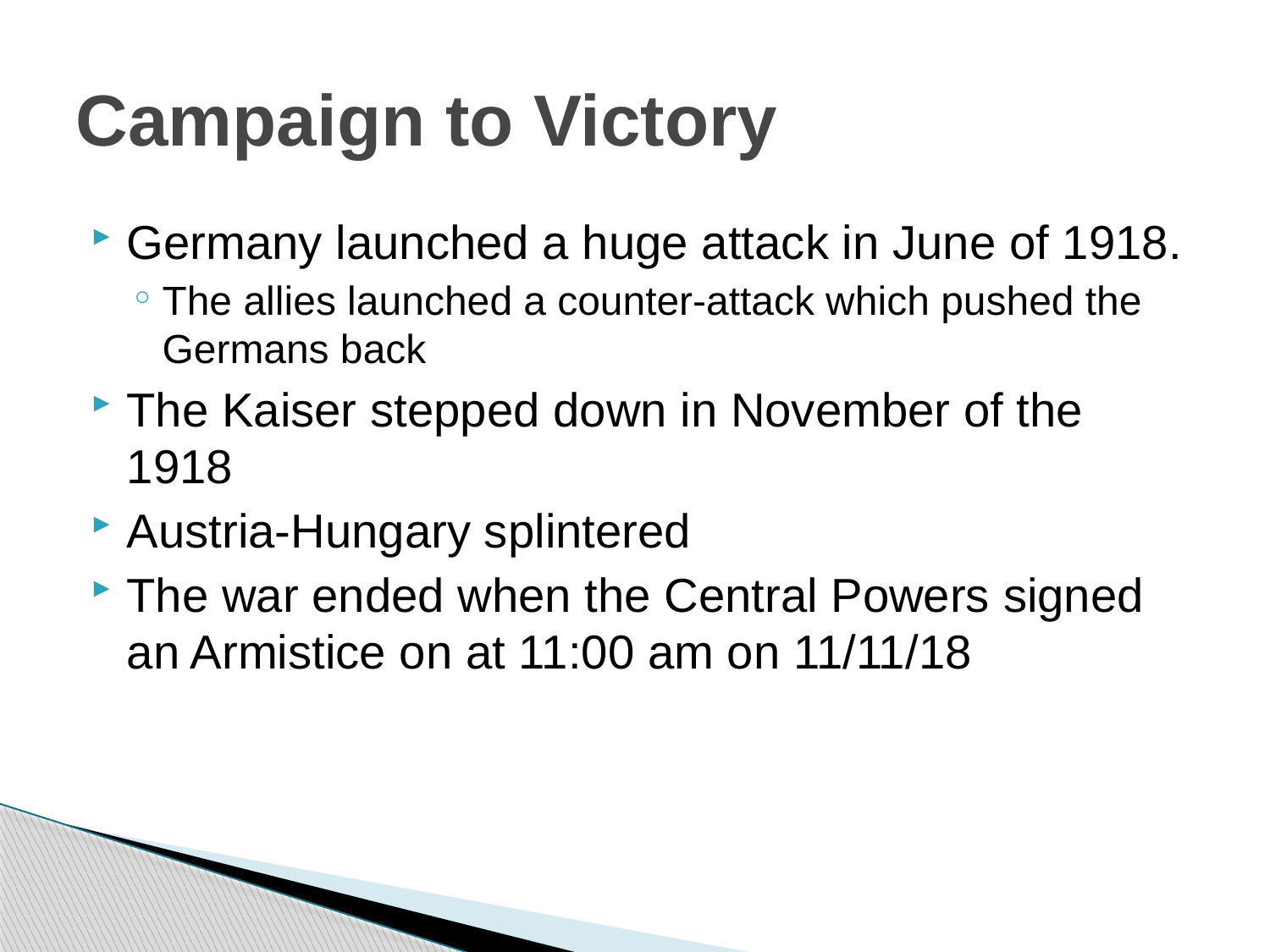

# Campaign to Victory
Germany launched a huge attack in June of 1918.
The allies launched a counter-attack which pushed the Germans back
The Kaiser stepped down in November of the 1918
Austria-Hungary splintered
The war ended when the Central Powers signed an Armistice on at 11:00 am on 11/11/18